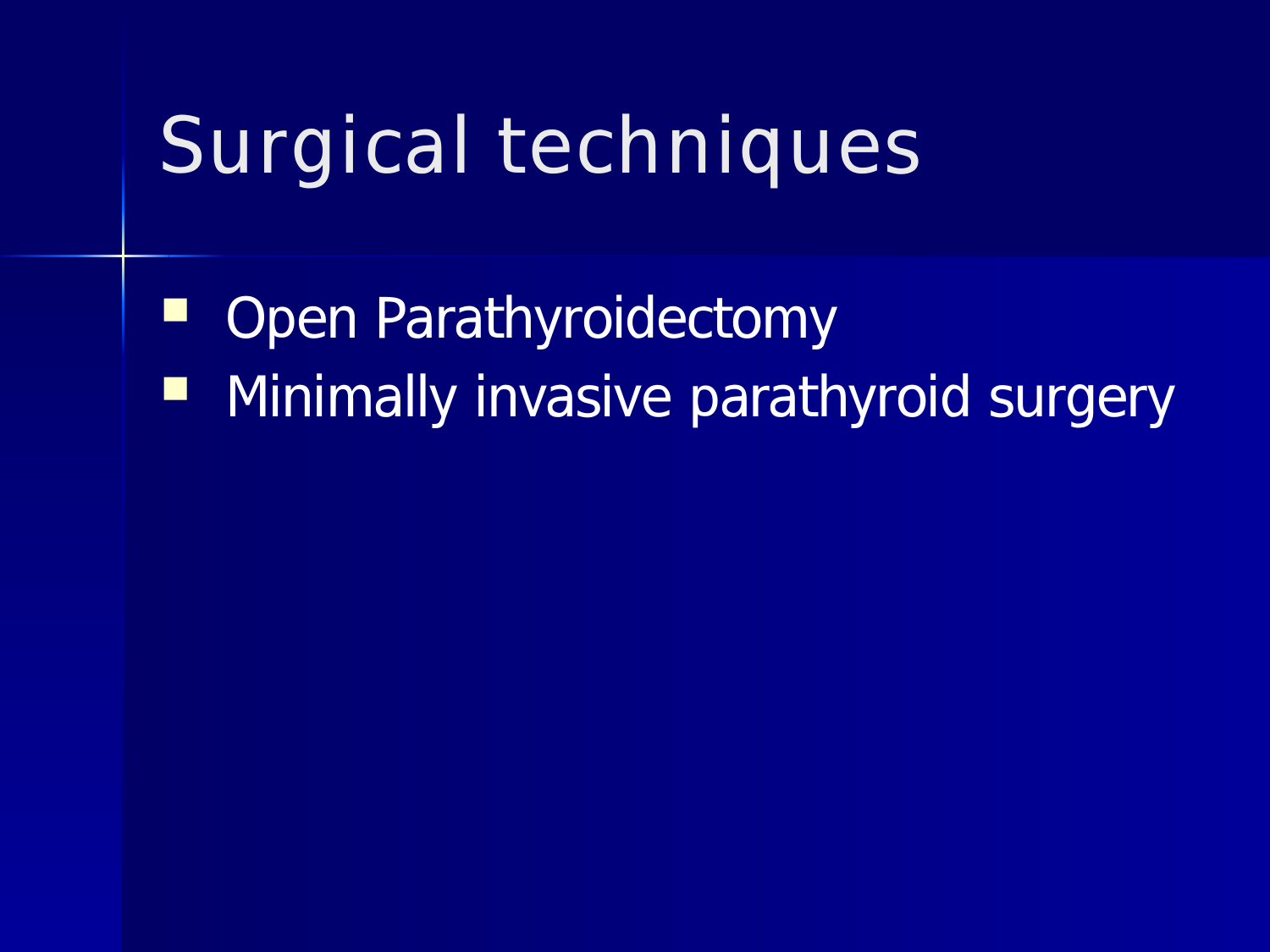

# Surgical techniques
 Open Parathyroidectomy
 Minimally invasive parathyroid surgery